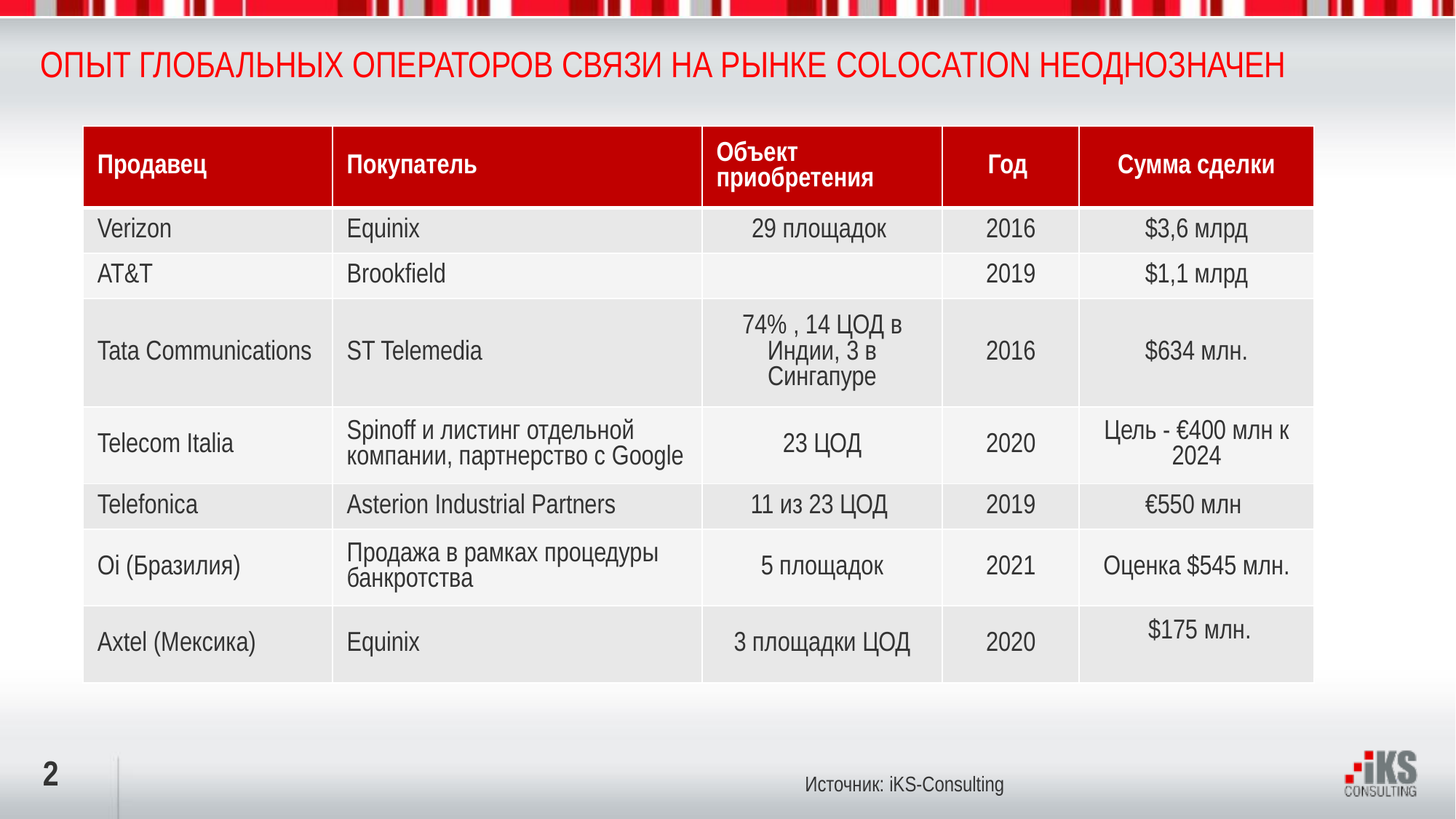

# ОПЫТ ГЛОБАЛЬНЫХ ОПЕРАТОРОВ СВЯЗИ НА РЫНКЕ COLOCATION НЕОДНОЗНАЧЕН
| Продавец | Покупатель | Объект приобретения | Год | Сумма сделки |
| --- | --- | --- | --- | --- |
| Verizon | Equinix | 29 площадок | 2016 | $3,6 млрд |
| AT&T | Brookfield |  | 2019 | $1,1 млрд |
| Tata Communications | ST Telemedia | 74% , 14 ЦОД в Индии, 3 в Сингапуре | 2016 | $634 млн. |
| Telecom Italia | Spinoff и листинг отдельной компании, партнерство с Google | 23 ЦОД | 2020 | Цель - €400 млн к 2024 |
| Telefonica | Asterion Industrial Partners | 11 из 23 ЦОД | 2019 | €550 млн |
| Oi (Бразилия) | Продажа в рамках процедуры банкротства | 5 площадок | 2021 | Оценка $545 млн. |
| Axtel (Мексика) | Equinix | 3 площадки ЦОД | 2020 | $175 млн. |
2
Источник: iKS-Consulting